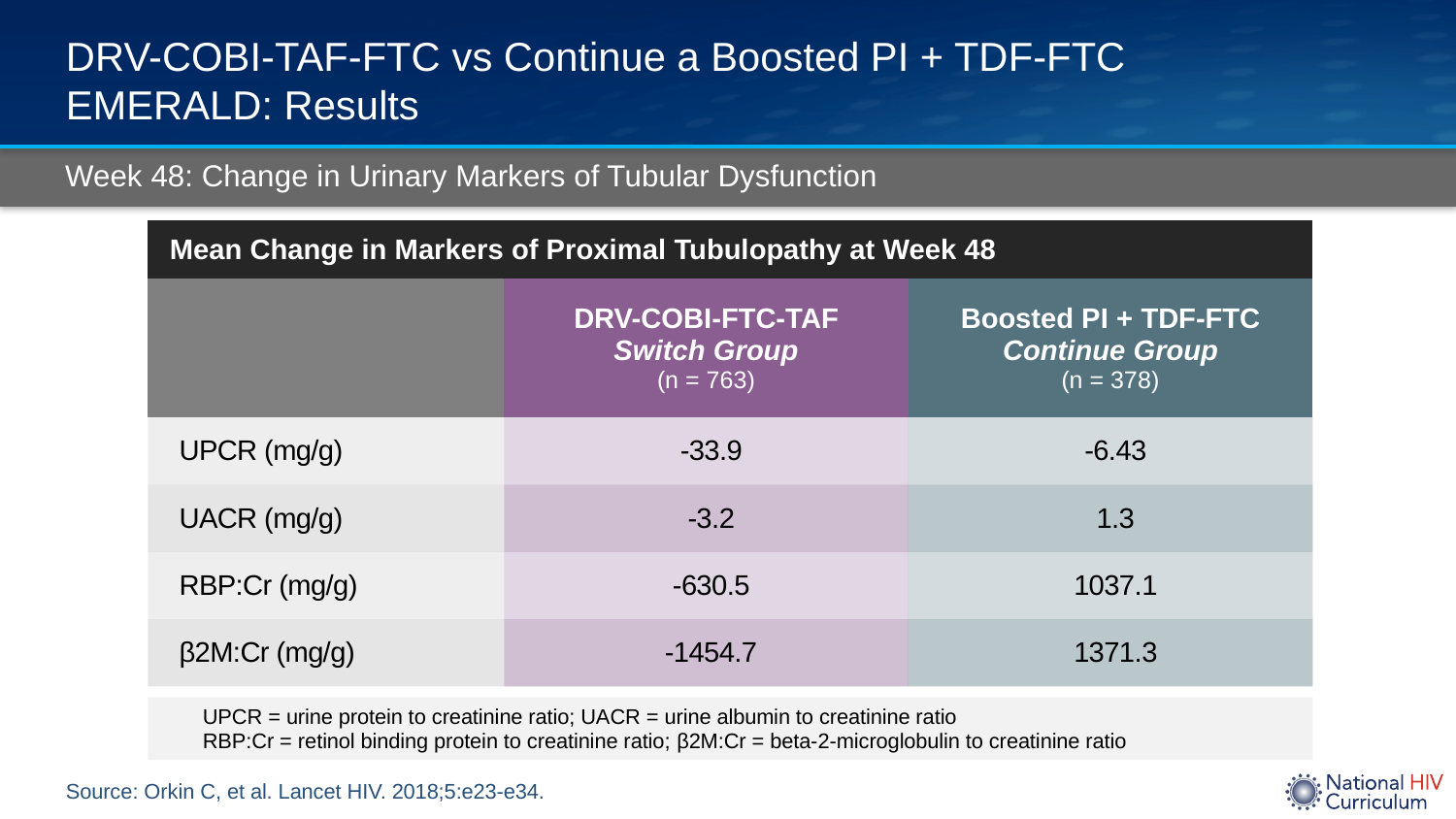

# DRV-COBI-TAF-FTC vs Continue a Boosted PI + TDF-FTC EMERALD: Results
Week 48: Change in Urinary Markers of Tubular Dysfunction
| Mean Change in Markers of Proximal Tubulopathy at Week 48 |  |  |
| --- | --- | --- |
|  | DRV-COBI-FTC-TAF Switch Group (n = 763) | Boosted PI + TDF-FTC Continue Group (n = 378) |
| UPCR (mg/g) | -33.9 | -6.43 |
| UACR (mg/g) | -3.2 | 1.3 |
| RBP:Cr (mg/g) | -630.5 | 1037.1 |
| β2M:Cr (mg/g) | -1454.7 | 1371.3 |
UPCR = urine protein to creatinine ratio; UACR = urine albumin to creatinine ratio
RBP:Cr = retinol binding protein to creatinine ratio; β2M:Cr = beta-2-microglobulin to creatinine ratio
Source: Orkin C, et al. Lancet HIV. 2018;5:e23-e34.